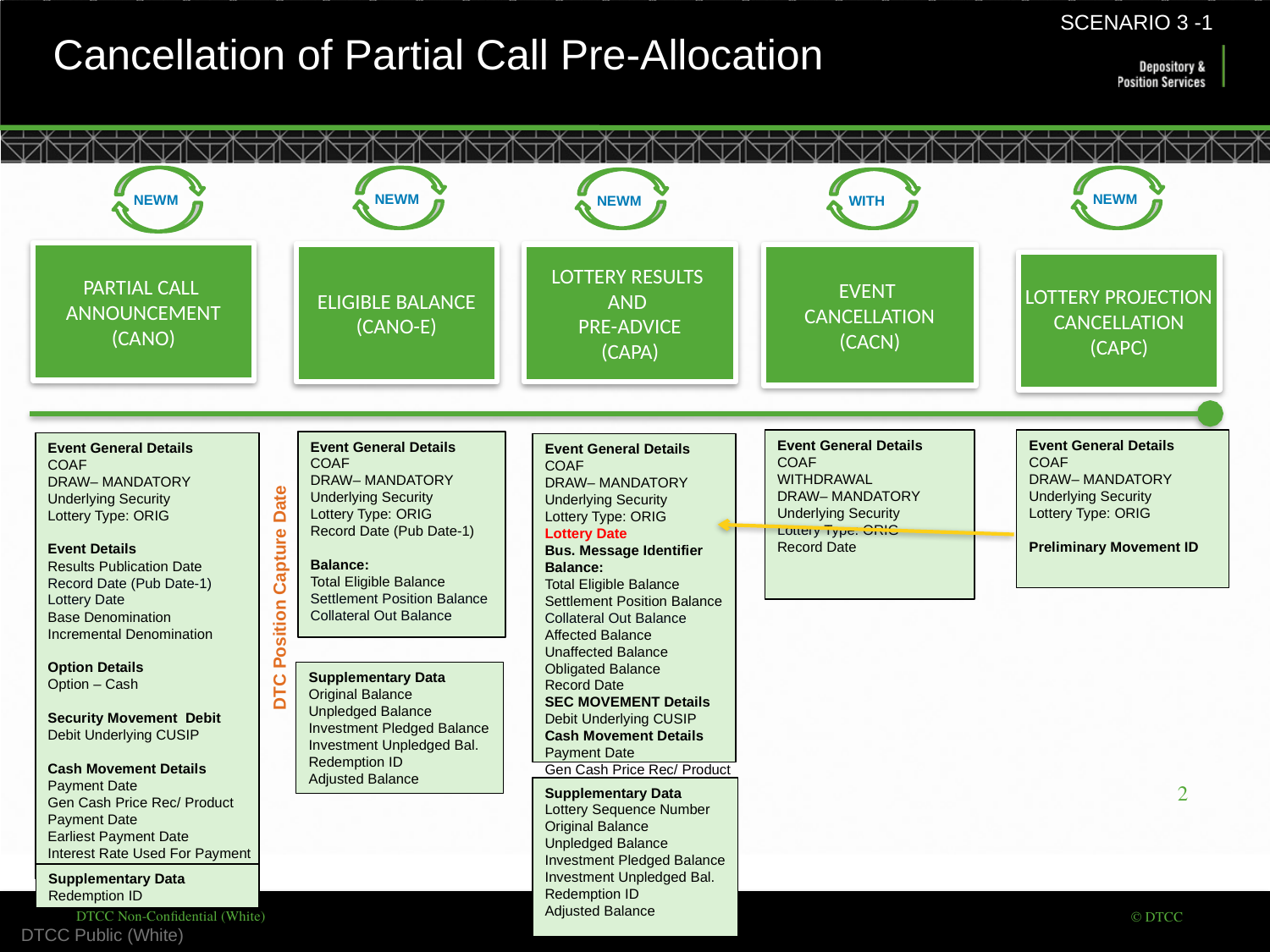

SCENARIO 3 -1
Cancellation of Partial Call Pre-Allocation

NEWM

NEWM

NEWM

WITH

NEWM

PARTIAL CALL
ANNOUNCEMENT
(CANO)
ELIGIBLE BALANCE
(CANO-E)
LOTTERY RESULTS
AND
PRE-ADVICE
(CAPA)
EVENT
CANCELLATION
(CACN)
LOTTERY PROJECTION
CANCELLATION
(CAPC)
Event General Details
COAF
WITHDRAWAL
DRAW– MANDATORY
Underlying Security
Lottery Type: ORIG
Record Date

Event General Details
COAF
DRAW– MANDATORY
Underlying Security
Lottery Type: ORIG

Preliminary Movement ID
Event General Details
COAF
DRAW– MANDATORY
Underlying Security
Lottery Type: ORIG
Record Date (Pub Date-1)

Balance:
Total Eligible Balance
Settlement Position Balance
Collateral Out Balance

Event General Details
COAF
DRAW– MANDATORY
Underlying Security
Lottery Type: ORIG

Event Details
Results Publication Date
Record Date (Pub Date-1)
Lottery Date
Base Denomination
Incremental Denomination

Option Details
Option – Cash

Security Movement  Debit
Debit Underlying CUSIP

Cash Movement Details
Payment Date
Gen Cash Price Rec/ Product
Payment Date
Earliest Payment Date
Interest Rate Used For Payment

Event General Details
COAF
DRAW– MANDATORY
Underlying Security
Lottery Type: ORIG
Lottery Date
Bus. Message Identifier
Balance:
Total Eligible Balance
Settlement Position Balance
Collateral Out Balance
Affected Balance
Unaffected Balance
Obligated Balance
Record Date
SEC MOVEMENT Details
Debit Underlying CUSIP
Cash Movement Details
Payment Date
Gen Cash Price Rec/ Product
DTC Position Capture Date
Supplementary Data
Original Balance
Unpledged Balance
Investment Pledged Balance
Investment Unpledged Bal.
Redemption ID
Adjusted Balance

+
Supplementary Data
Lottery Sequence Number
Original Balance
Unpledged Balance
Investment Pledged Balance
Investment Unpledged Bal.
Redemption ID
Adjusted Balance
2
Supplementary Data
Redemption ID